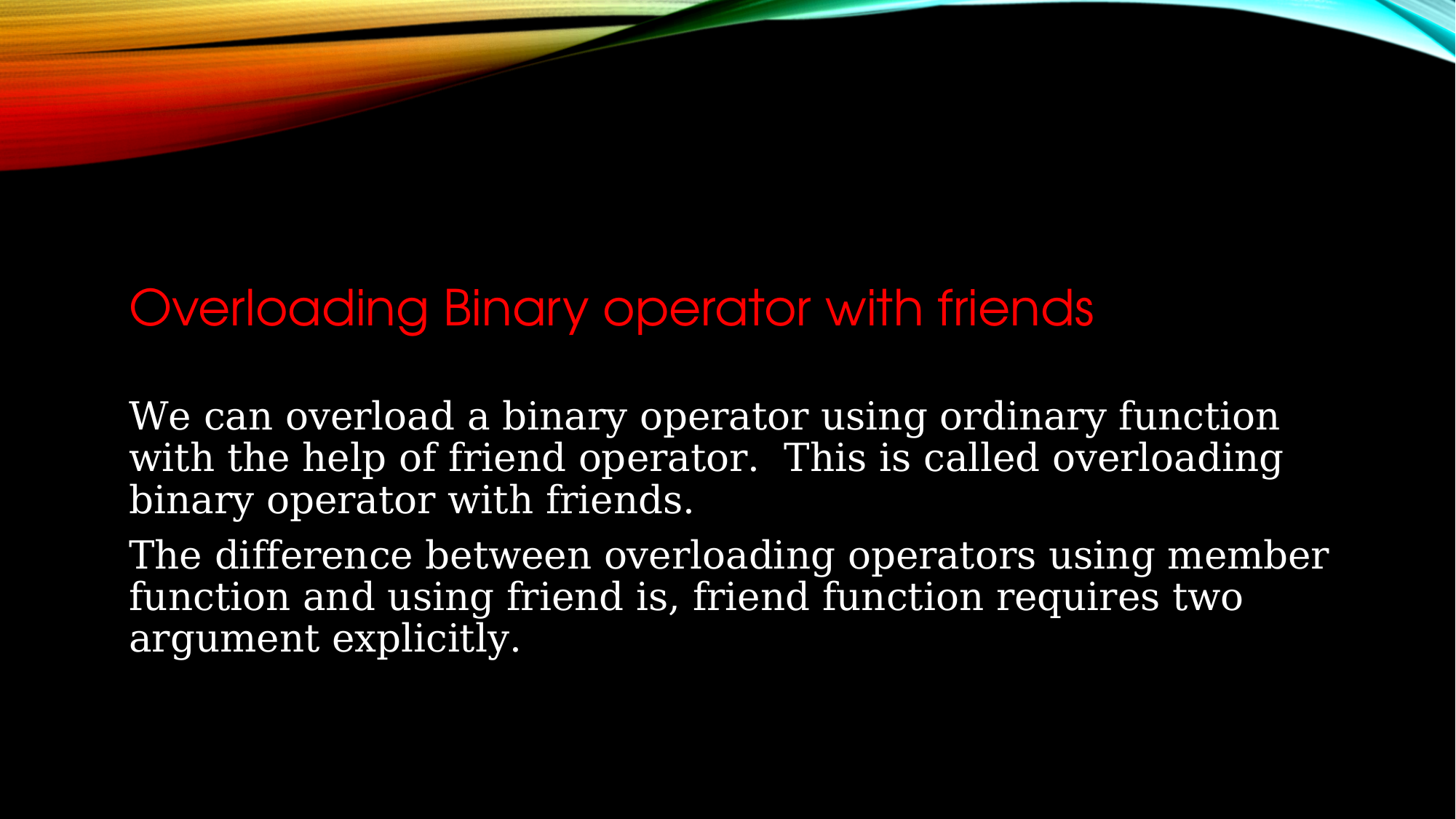

Overloading Binary operator with friends

We can overload a binary operator using ordinary function with the help of friend operator.  This is called overloading binary operator with friends.
The difference between overloading operators using member function and using friend is, friend function requires two argument explicitly.